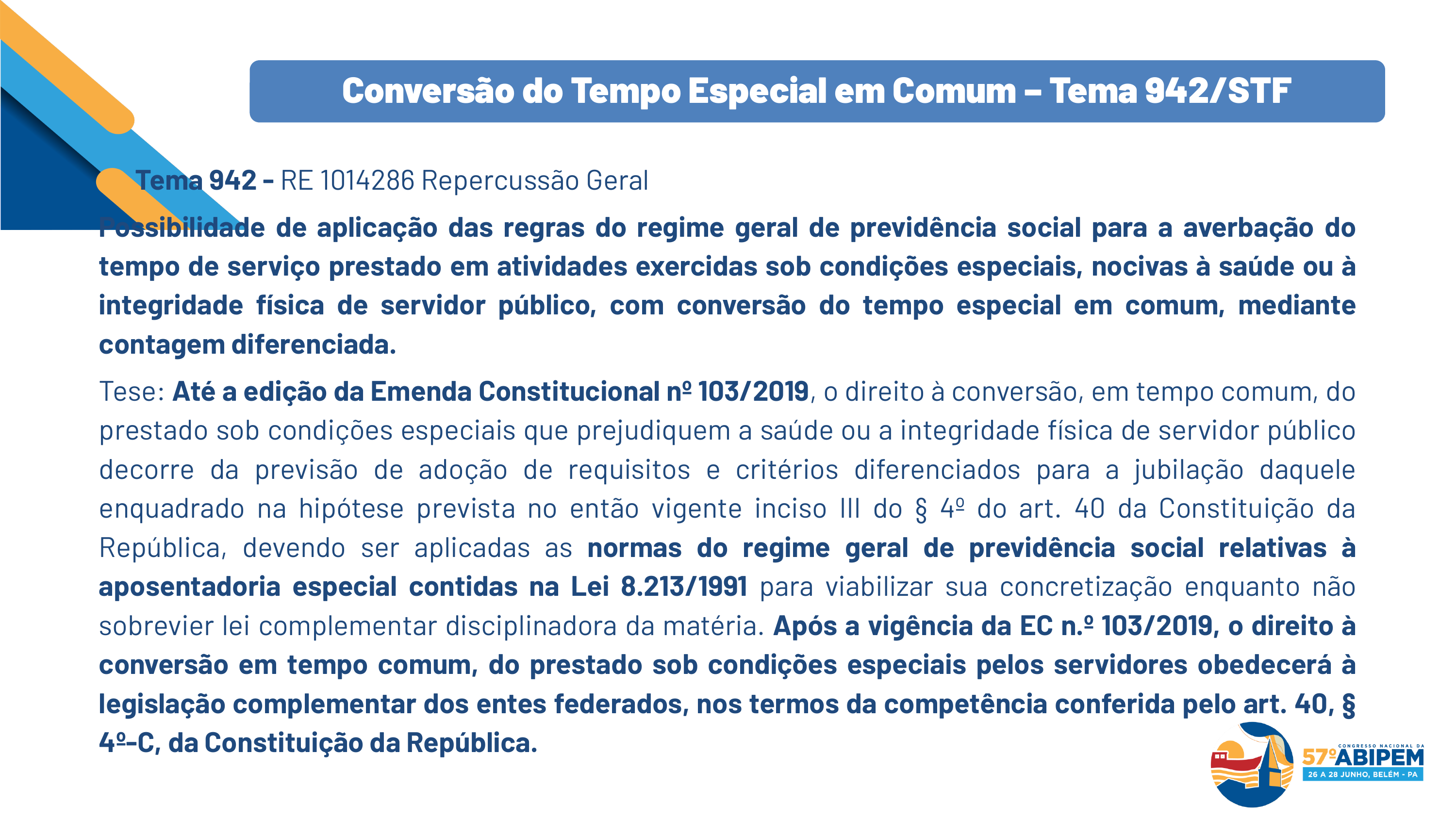

Conversão do Tempo Especial em Comum – Tema 942/STF
Tema 942 - RE 1014286 Repercussão Geral
Possibilidade de aplicação das regras do regime geral de previdência social para a averbação do tempo de serviço prestado em atividades exercidas sob condições especiais, nocivas à saúde ou à integridade física de servidor público, com conversão do tempo especial em comum, mediante contagem diferenciada.
Tese: Até a edição da Emenda Constitucional nº 103/2019, o direito à conversão, em tempo comum, do prestado sob condições especiais que prejudiquem a saúde ou a integridade física de servidor público decorre da previsão de adoção de requisitos e critérios diferenciados para a jubilação daquele enquadrado na hipótese prevista no então vigente inciso III do § 4º do art. 40 da Constituição da República, devendo ser aplicadas as normas do regime geral de previdência social relativas à aposentadoria especial contidas na Lei 8.213/1991 para viabilizar sua concretização enquanto não sobrevier lei complementar disciplinadora da matéria. Após a vigência da EC n.º 103/2019, o direito à conversão em tempo comum, do prestado sob condições especiais pelos servidores obedecerá à legislação complementar dos entes federados, nos termos da competência conferida pelo art. 40, § 4º-C, da Constituição da República.